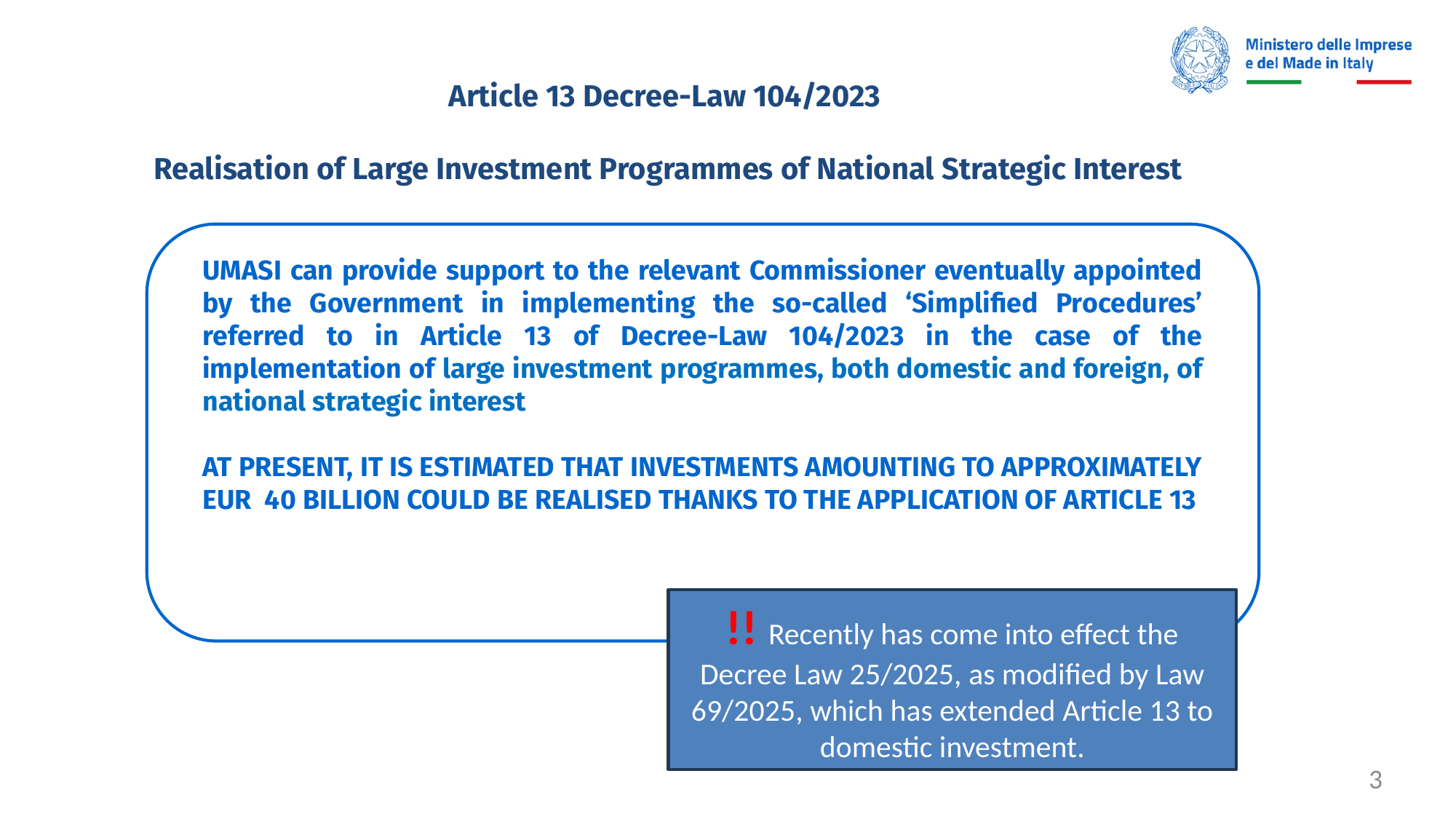

# Article 13 Decree-Law 104/2023 Realisation of Large Investment Programmes of National Strategic Interest

UMASI can provide support to the relevant Commissioner eventually appointed by the Government in implementing the so-called ‘Simplified Procedures’ referred to in Article 13 of Decree-Law 104/2023 in the case of the implementation of large investment programmes, both domestic and foreign, of national strategic interest

AT PRESENT, IT IS ESTIMATED THAT INVESTMENTS AMOUNTING TO APPROXIMATELY EUR  40 BILLION COULD BE REALISED THANKS TO THE APPLICATION OF ARTICLE 13

!! Recently has come into effect the Decree Law 25/2025, as modified by Law 69/2025, which has extended Article 13 to domestic investment.
3